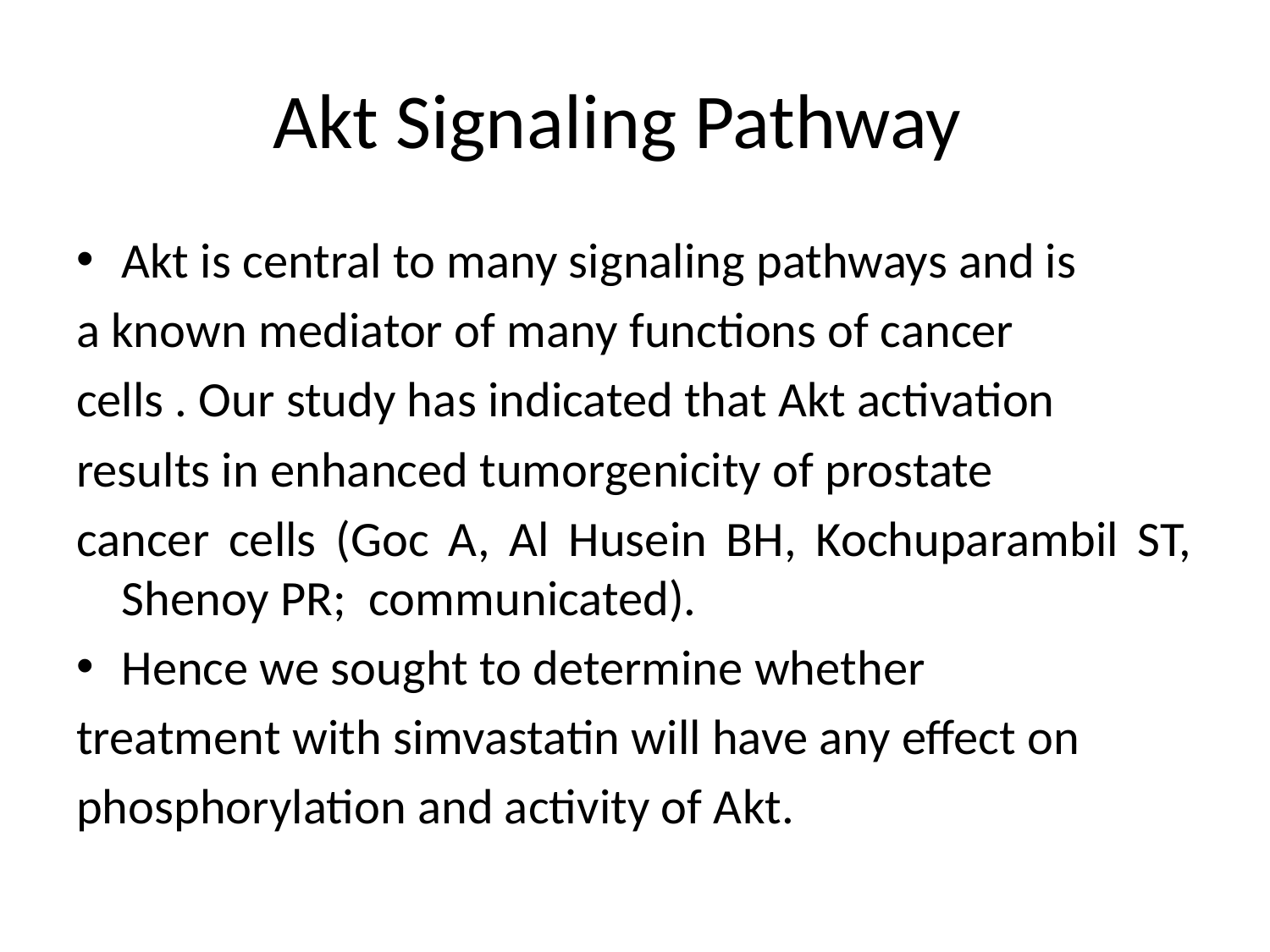

# Akt Signaling Pathway
Akt is central to many signaling pathways and is
a known mediator of many functions of cancer
cells . Our study has indicated that Akt activation
results in enhanced tumorgenicity of prostate
cancer cells (Goc A, Al Husein BH, Kochuparambil ST, Shenoy PR;  communicated).
Hence we sought to determine whether
treatment with simvastatin will have any effect on
phosphorylation and activity of Akt.